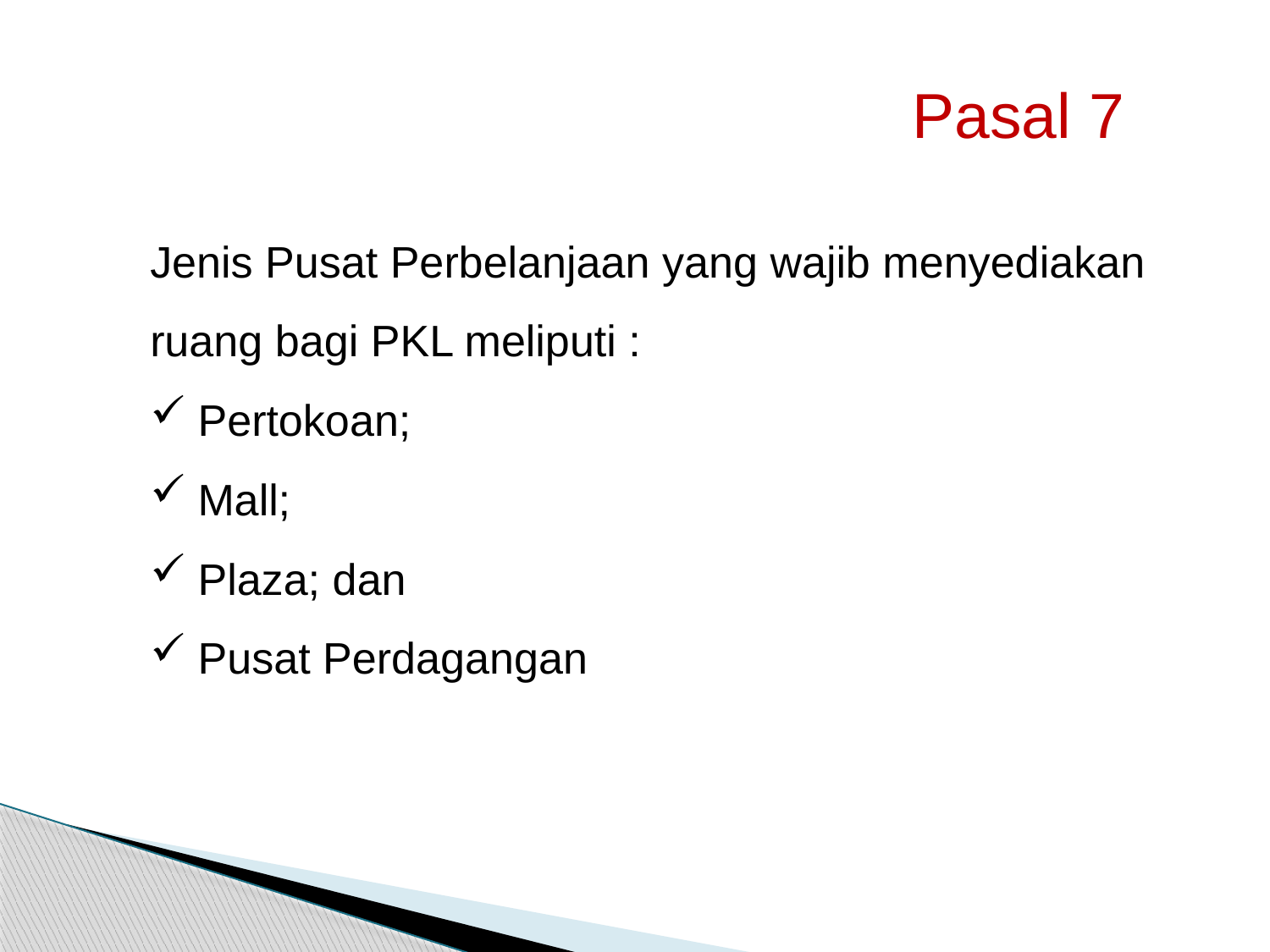

Pasal 7
Jenis Pusat Perbelanjaan yang wajib menyediakan ruang bagi PKL meliputi :
Pertokoan;
Mall;
Plaza; dan
Pusat Perdagangan